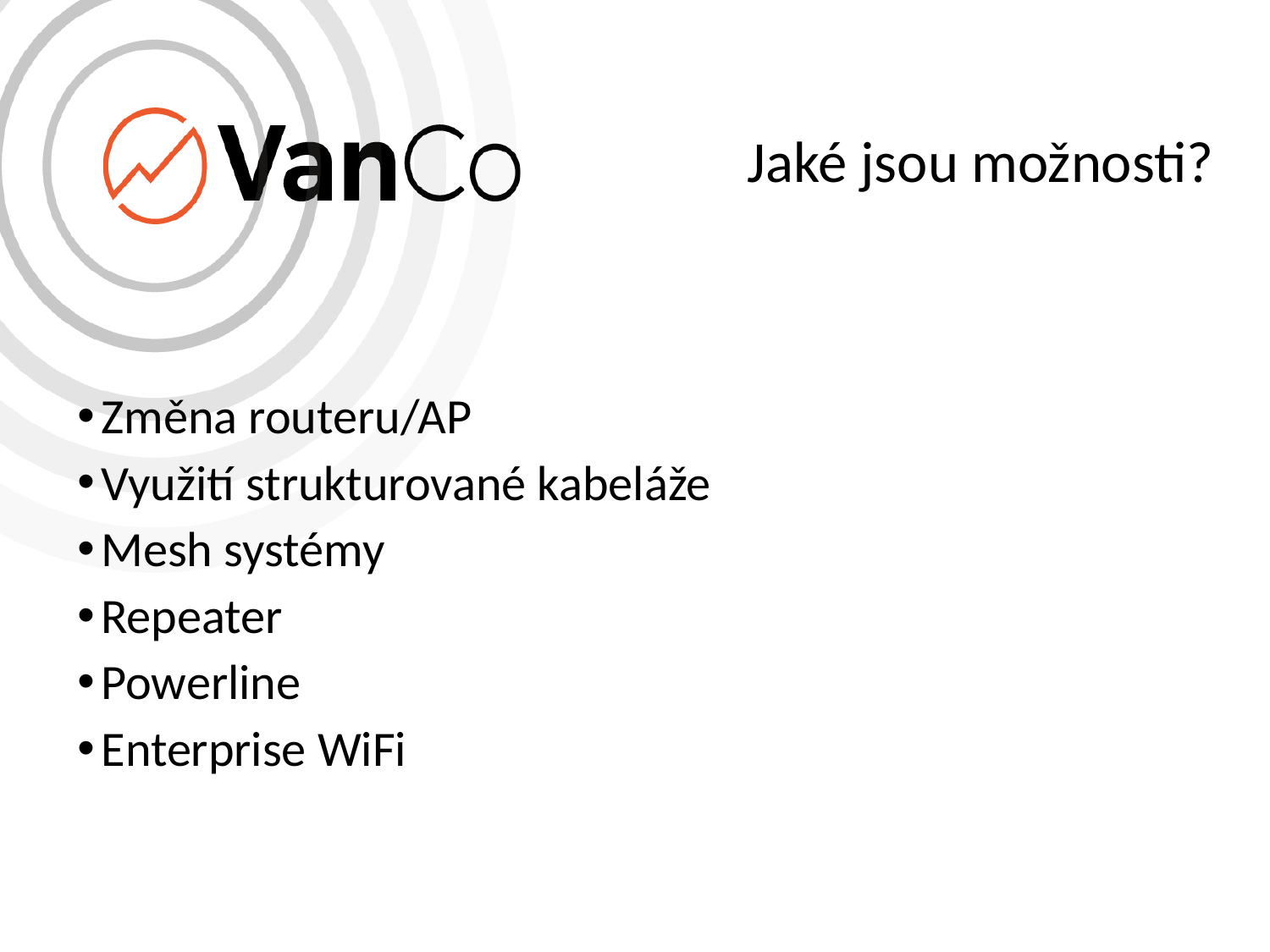

# Jaké jsou možnosti?

Změna routeru/AP
Využití strukturované kabeláže
Mesh systémy
Repeater
Powerline
Enterprise WiFi